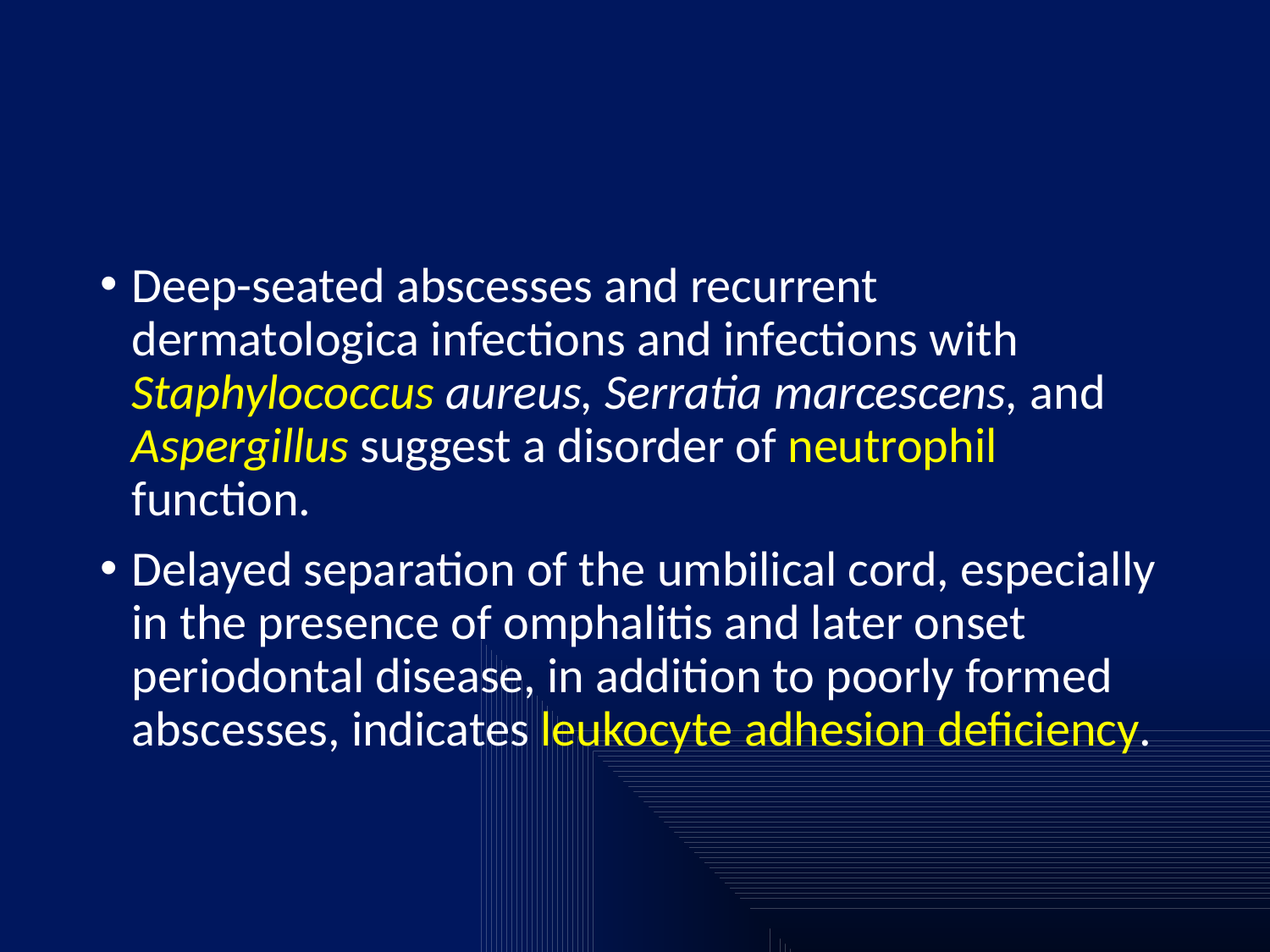

#
Deep-seated abscesses and recurrent dermatologica infections and infections with Staphylococcus aureus, Serratia marcescens, and Aspergillus suggest a disorder of neutrophil function.
Delayed separation of the umbilical cord, especially in the presence of omphalitis and later onset periodontal disease, in addition to poorly formed abscesses, indicates leukocyte adhesion deficiency.